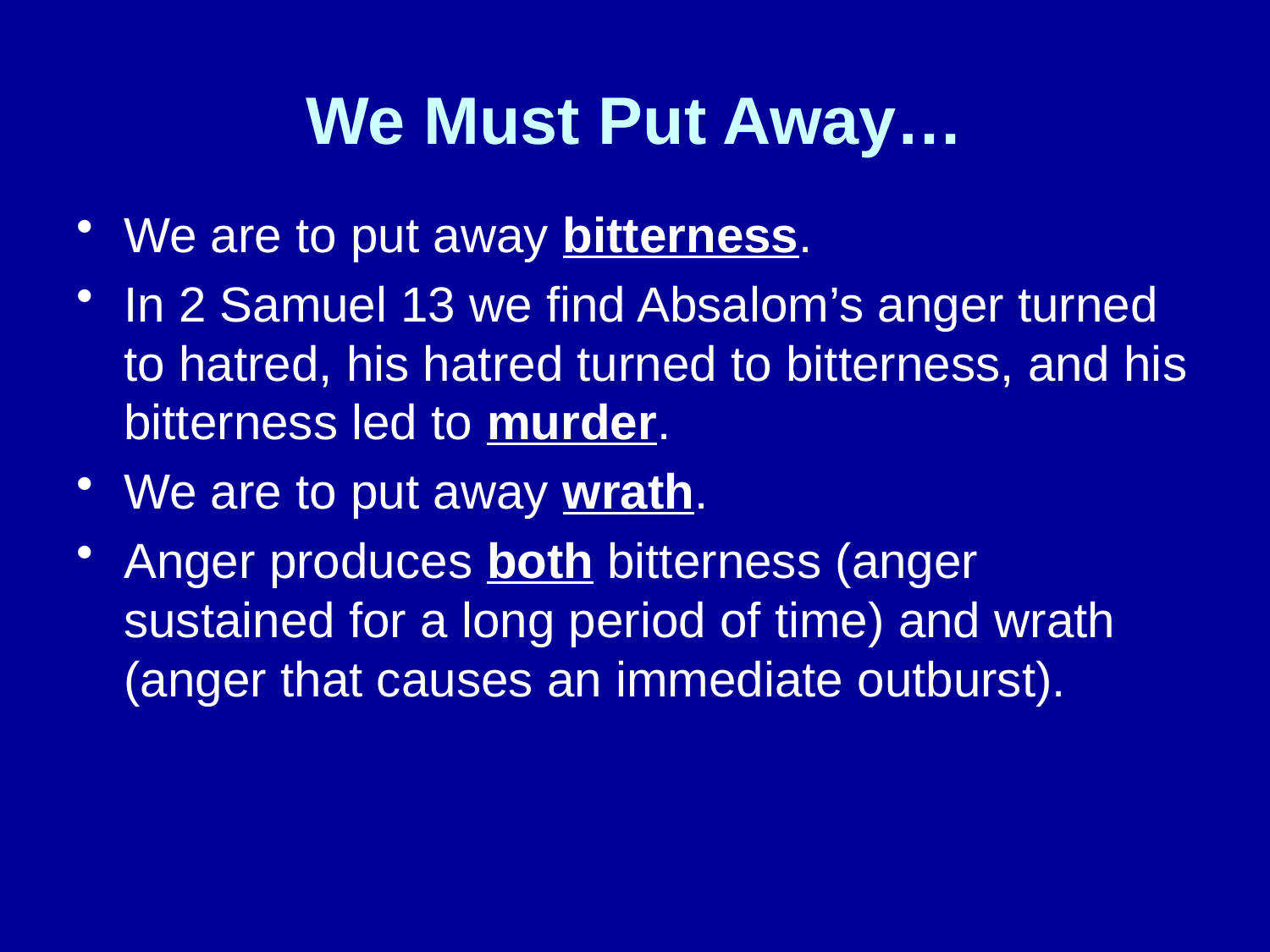

# We Must Put Away…
We are to put away bitterness.
In 2 Samuel 13 we find Absalom’s anger turned to hatred, his hatred turned to bitterness, and his bitterness led to murder.
We are to put away wrath.
Anger produces both bitterness (anger sustained for a long period of time) and wrath (anger that causes an immediate outburst).